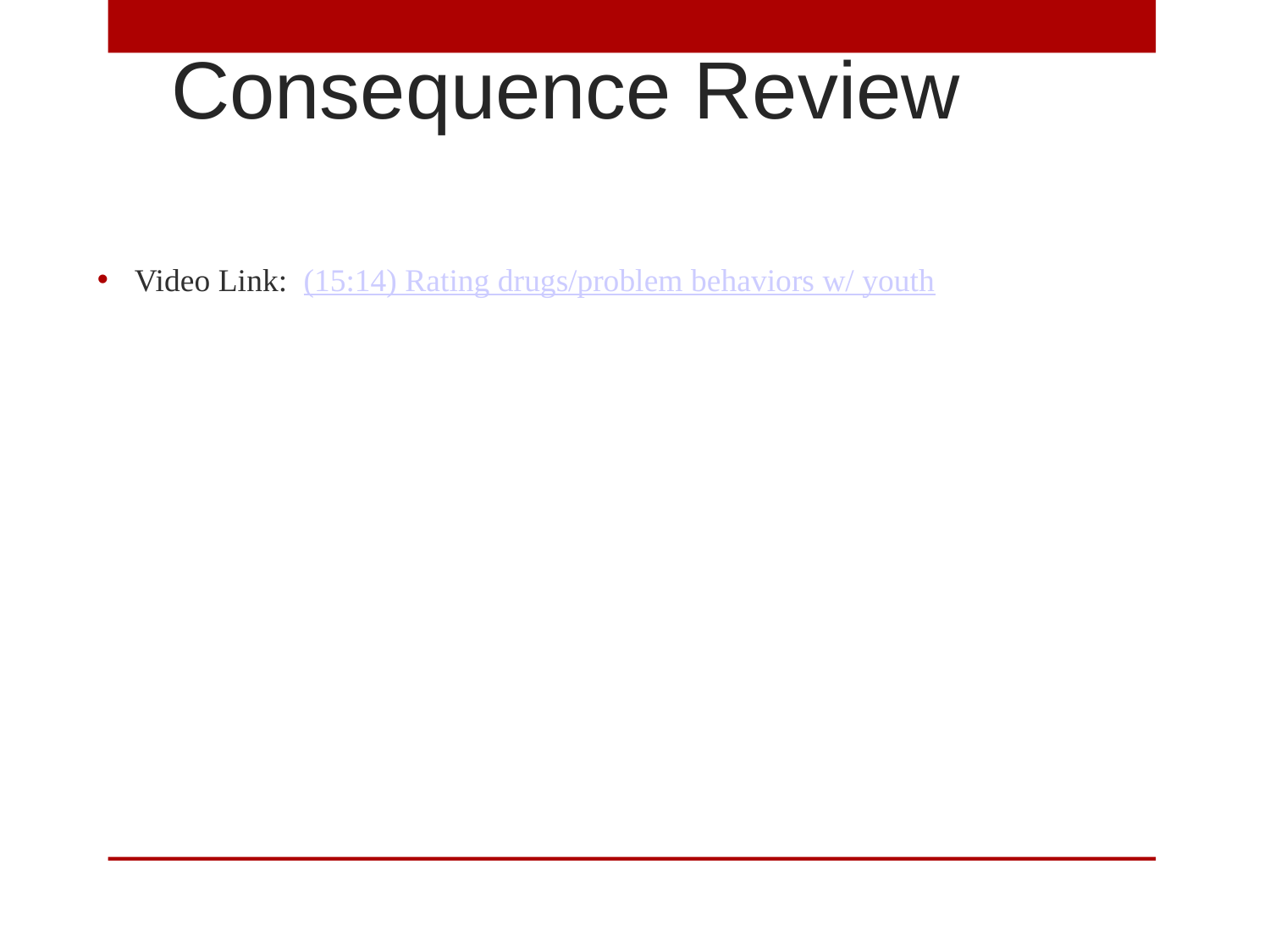

Consequence Review
Video Link:  (15:14) Rating drugs/problem behaviors w/ youth